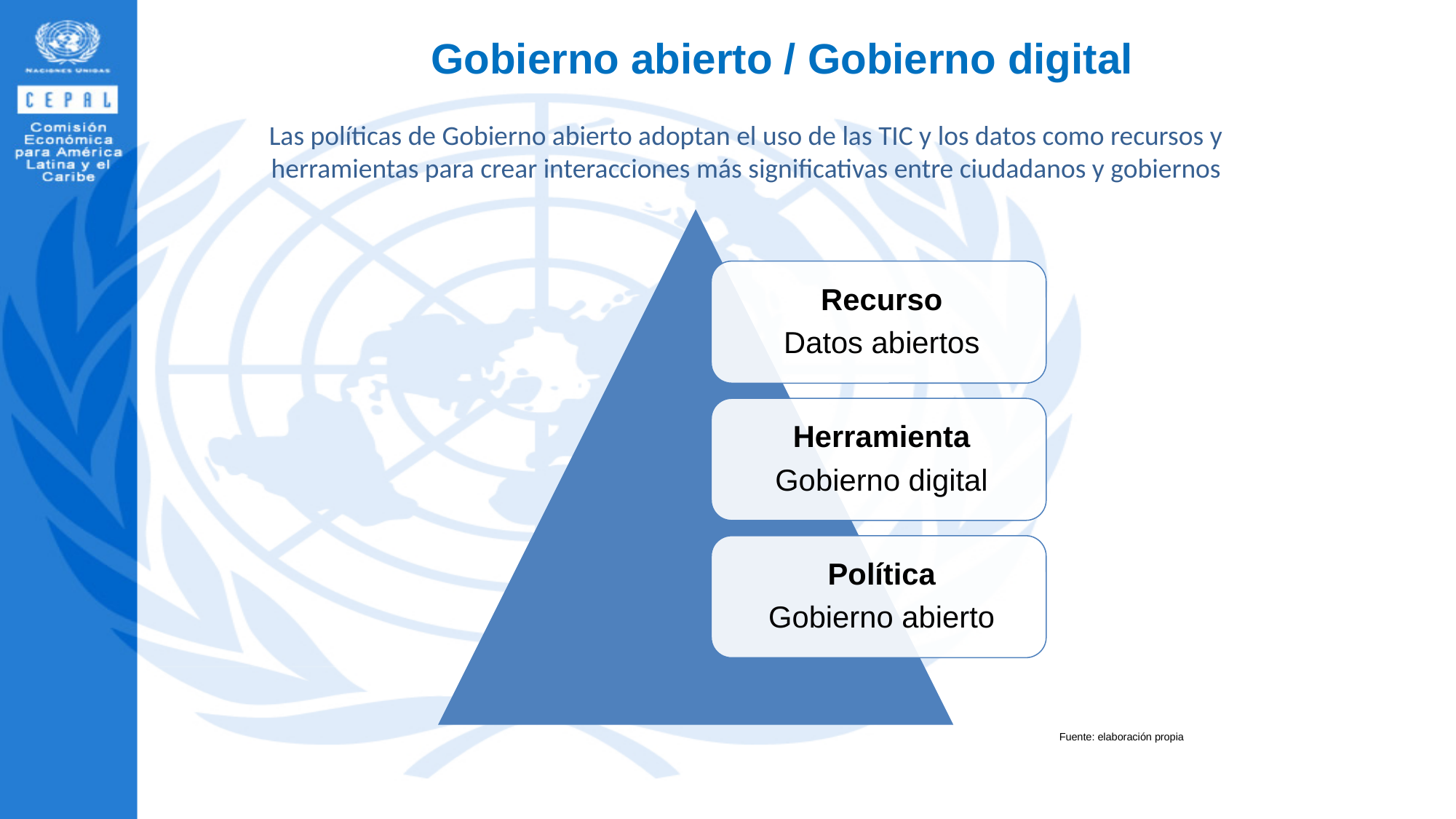

Gobierno abierto / Gobierno digital
Las políticas de Gobierno abierto adoptan el uso de las TIC y los datos como recursos y herramientas para crear interacciones más significativas entre ciudadanos y gobiernos
Recurso
Datos abiertos
Herramienta
Gobierno digital
Política
Gobierno abierto
Fuente: elaboración propia